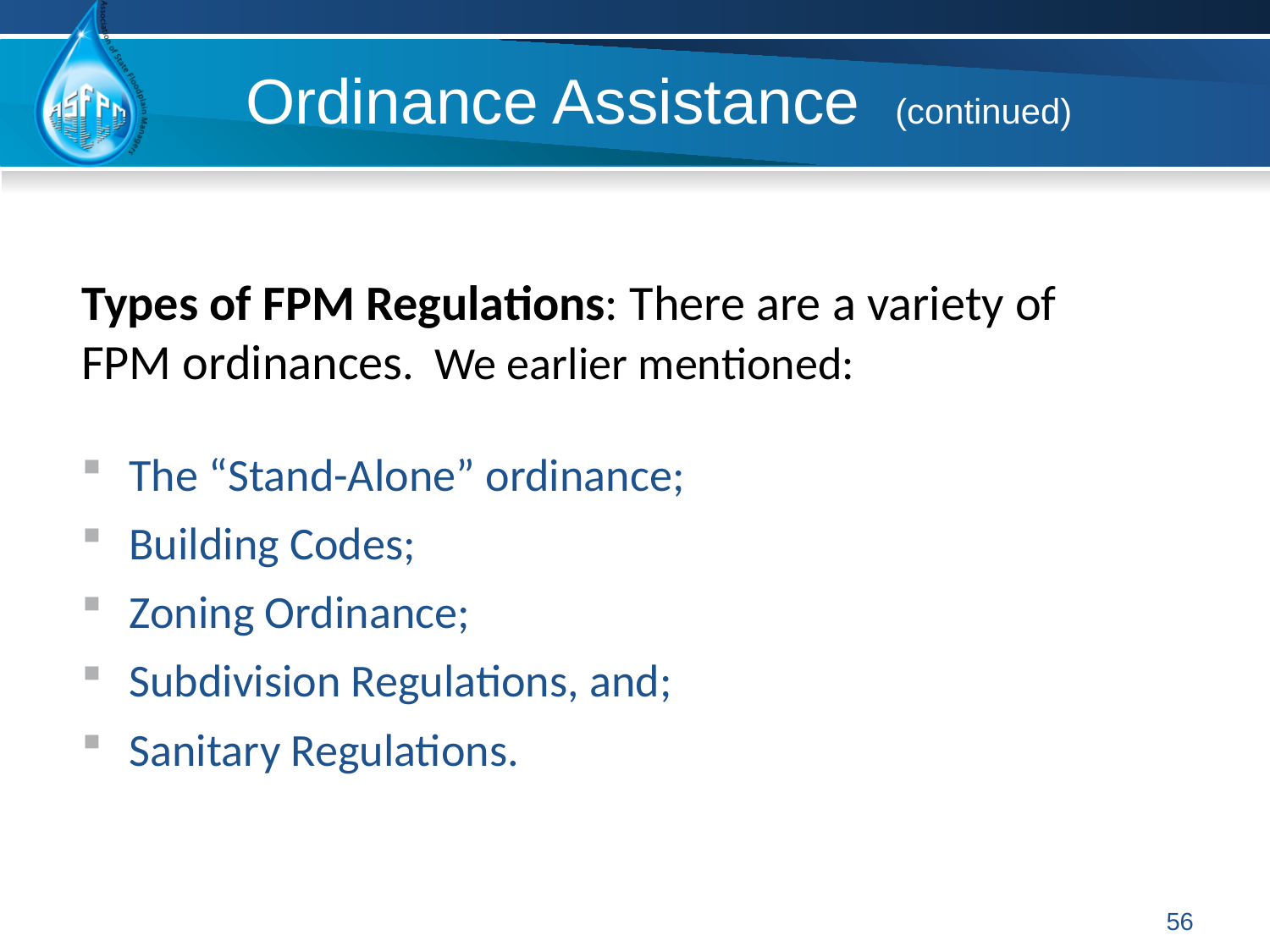

# Ordinance Assistance  (continued)

Types of FPM Regulations: There are a variety of FPM ordinances.  We earlier mentioned:

The “Stand-Alone” ordinance;
Building Codes;
Zoning Ordinance;
Subdivision Regulations, and;
Sanitary Regulations.

56